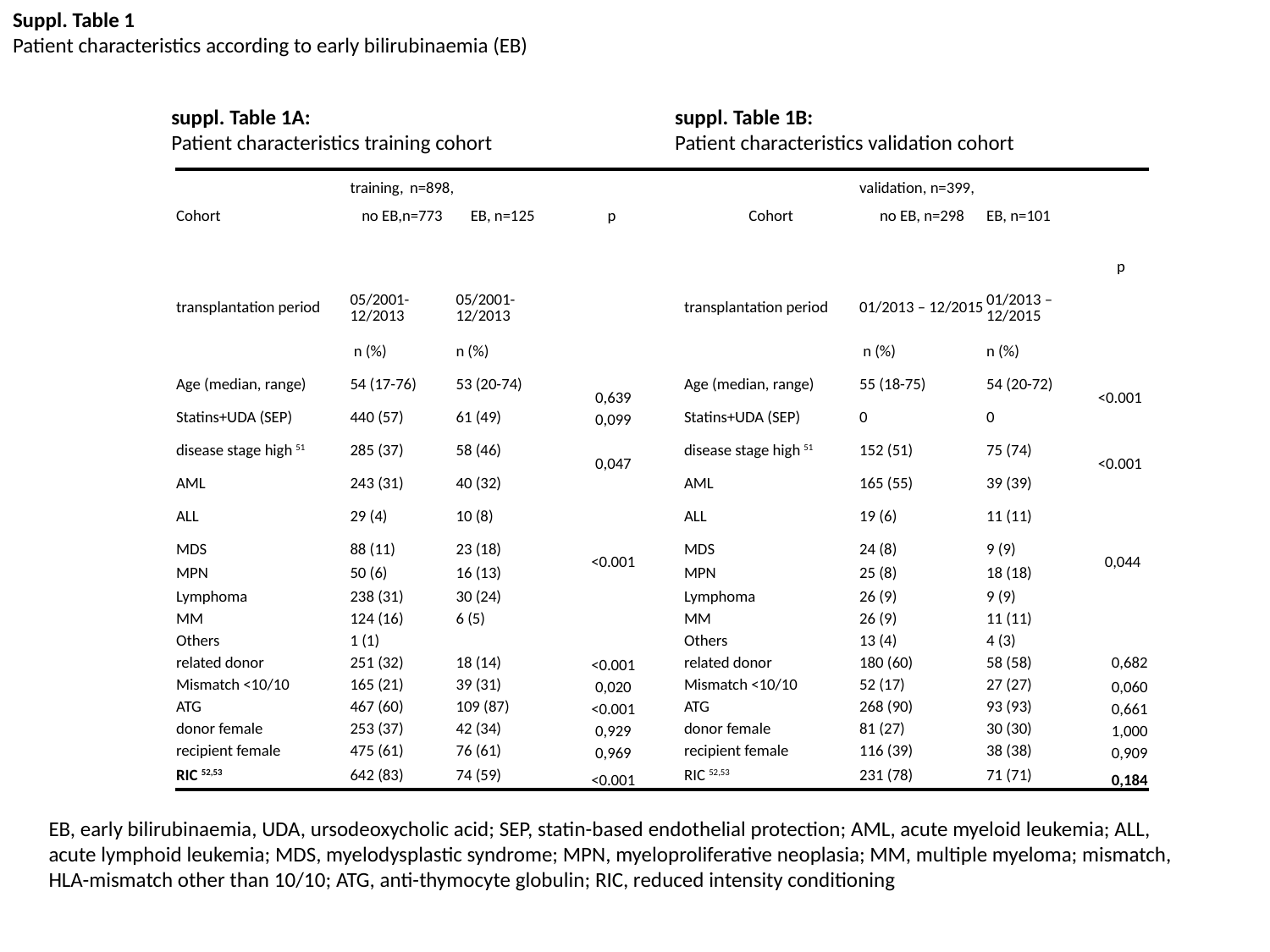

Suppl. Table 1
Patient characteristics according to early bilirubinaemia (EB)
suppl. Table 1B:
Patient characteristics validation cohort
suppl. Table 1A:
Patient characteristics training cohort
|  | training, n=898, |  |  |  |  | validation, n=399, |  |  |
| --- | --- | --- | --- | --- | --- | --- | --- | --- |
| Cohort | no EB,n=773 | EB, n=125 | p |  | Cohort | no EB, n=298 | EB, n=101 | p |
| transplantation period | 05/2001-12/2013 | 05/2001-12/2013 |  |  | transplantation period | 01/2013 – 12/2015 | 01/2013 – 12/2015 |  |
|  | n (%) | n (%) |  |  |  | n (%) | n (%) |  |
| Age (median, range) | 54 (17-76) | 53 (20-74) | 0,639 |  | Age (median, range) | 55 (18-75) | 54 (20-72) | <0.001 |
| Statins+UDA (SEP) | 440 (57) | 61 (49) | 0,099 |  | Statins+UDA (SEP) | 0 | 0 |  |
| disease stage high 51 | 285 (37) | 58 (46) | 0,047 |  | disease stage high 51 | 152 (51) | 75 (74) | <0.001 |
| AML | 243 (31) | 40 (32) | <0.001 |  | AML | 165 (55) | 39 (39) | 0,044 |
| ALL | 29 (4) | 10 (8) |  |  | ALL | 19 (6) | 11 (11) |  |
| MDS | 88 (11) | 23 (18) |  |  | MDS | 24 (8) | 9 (9) |  |
| MPN | 50 (6) | 16 (13) |  |  | MPN | 25 (8) | 18 (18) |  |
| Lymphoma | 238 (31) | 30 (24) |  |  | Lymphoma | 26 (9) | 9 (9) |  |
| MM | 124 (16) | 6 (5) |  |  | MM | 26 (9) | 11 (11) |  |
| Others | 1 (1) |  |  |  | Others | 13 (4) | 4 (3) |  |
| related donor | 251 (32) | 18 (14) | <0.001 |  | related donor | 180 (60) | 58 (58) | 0,682 |
| Mismatch <10/10 | 165 (21) | 39 (31) | 0,020 |  | Mismatch <10/10 | 52 (17) | 27 (27) | 0,060 |
| ATG | 467 (60) | 109 (87) | <0.001 |  | ATG | 268 (90) | 93 (93) | 0,661 |
| donor female | 253 (37) | 42 (34) | 0,929 |  | donor female | 81 (27) | 30 (30) | 1,000 |
| recipient female | 475 (61) | 76 (61) | 0,969 |  | recipient female | 116 (39) | 38 (38) | 0,909 |
| RIC 52,53 | 642 (83) | 74 (59) | <0.001 |  | RIC 52,53 | 231 (78) | 71 (71) | 0,184 |
EB, early bilirubinaemia, UDA, ursodeoxycholic acid; SEP, statin-based endothelial protection; AML, acute myeloid leukemia; ALL, acute lymphoid leukemia; MDS, myelodysplastic syndrome; MPN, myeloproliferative neoplasia; MM, multiple myeloma; mismatch, HLA-mismatch other than 10/10; ATG, anti-thymocyte globulin; RIC, reduced intensity conditioning